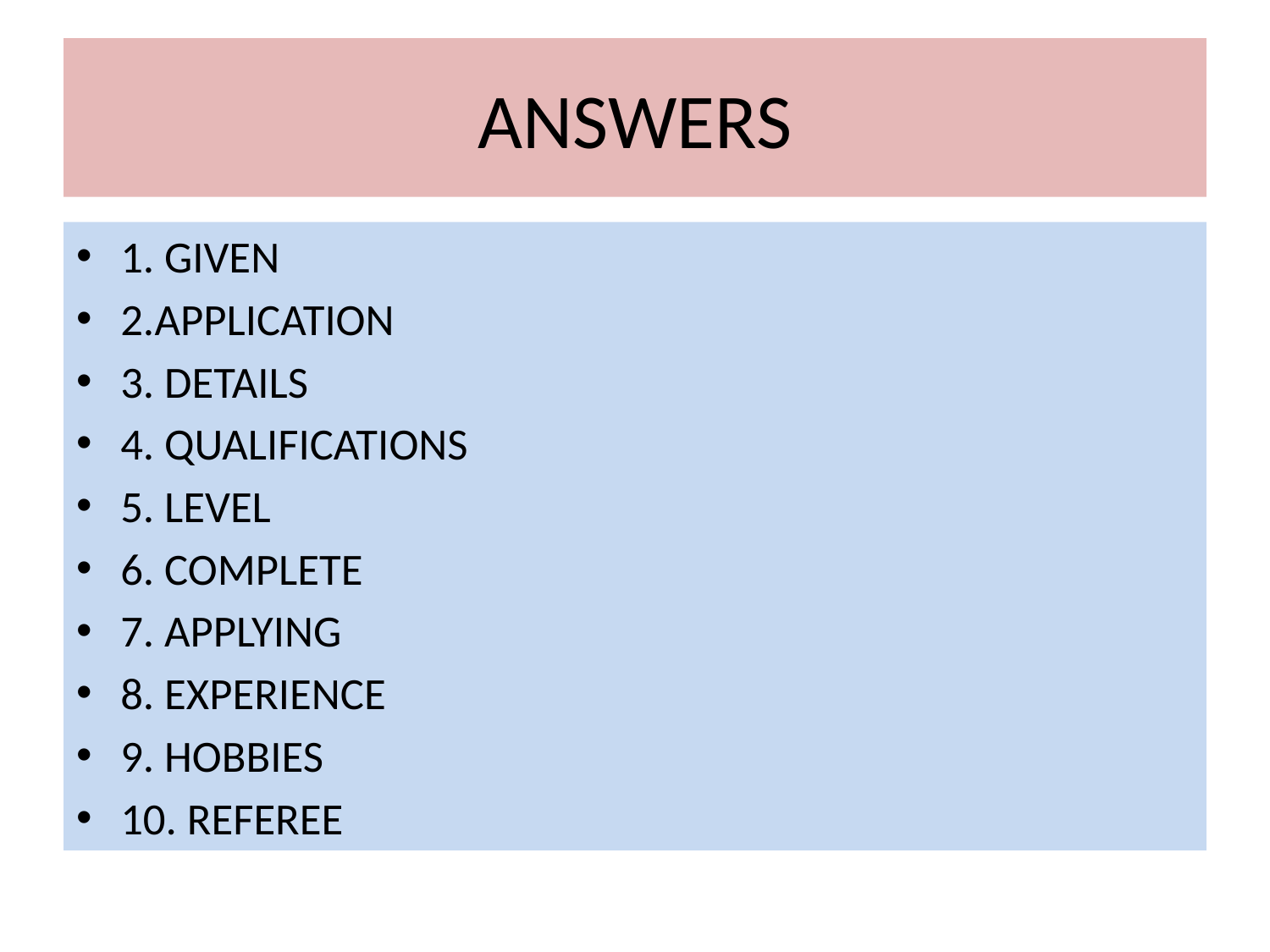

# ANSWERS
1. GIVEN
2.APPLICATION
3. DETAILS
4. QUALIFICATIONS
5. LEVEL
6. COMPLETE
7. APPLYING
8. EXPERIENCE
9. HOBBIES
10. REFEREE